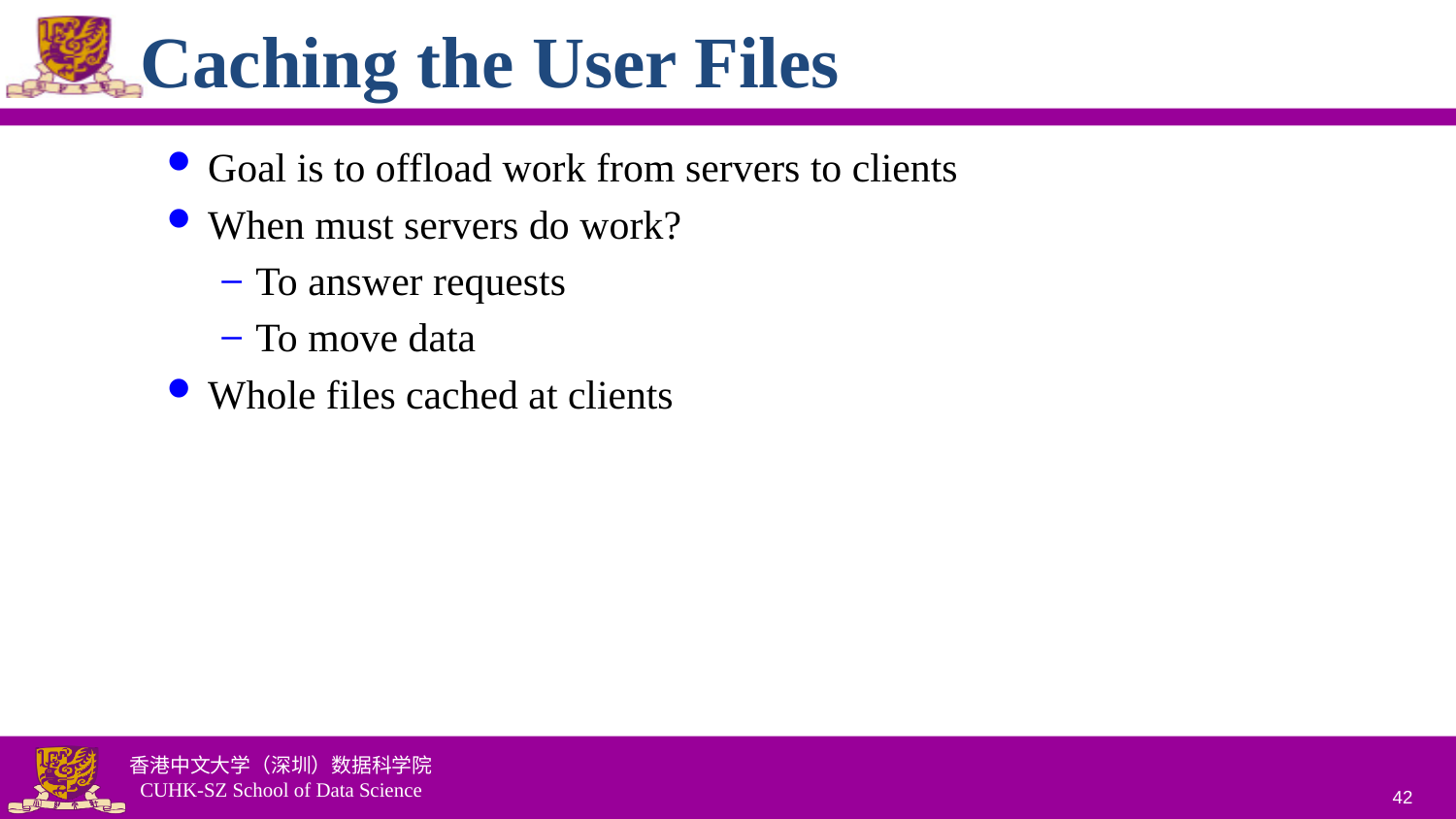

# Caching the User Files
Goal is to offload work from servers to clients
When must servers do work?
To answer requests
To move data
Whole files cached at clients
42